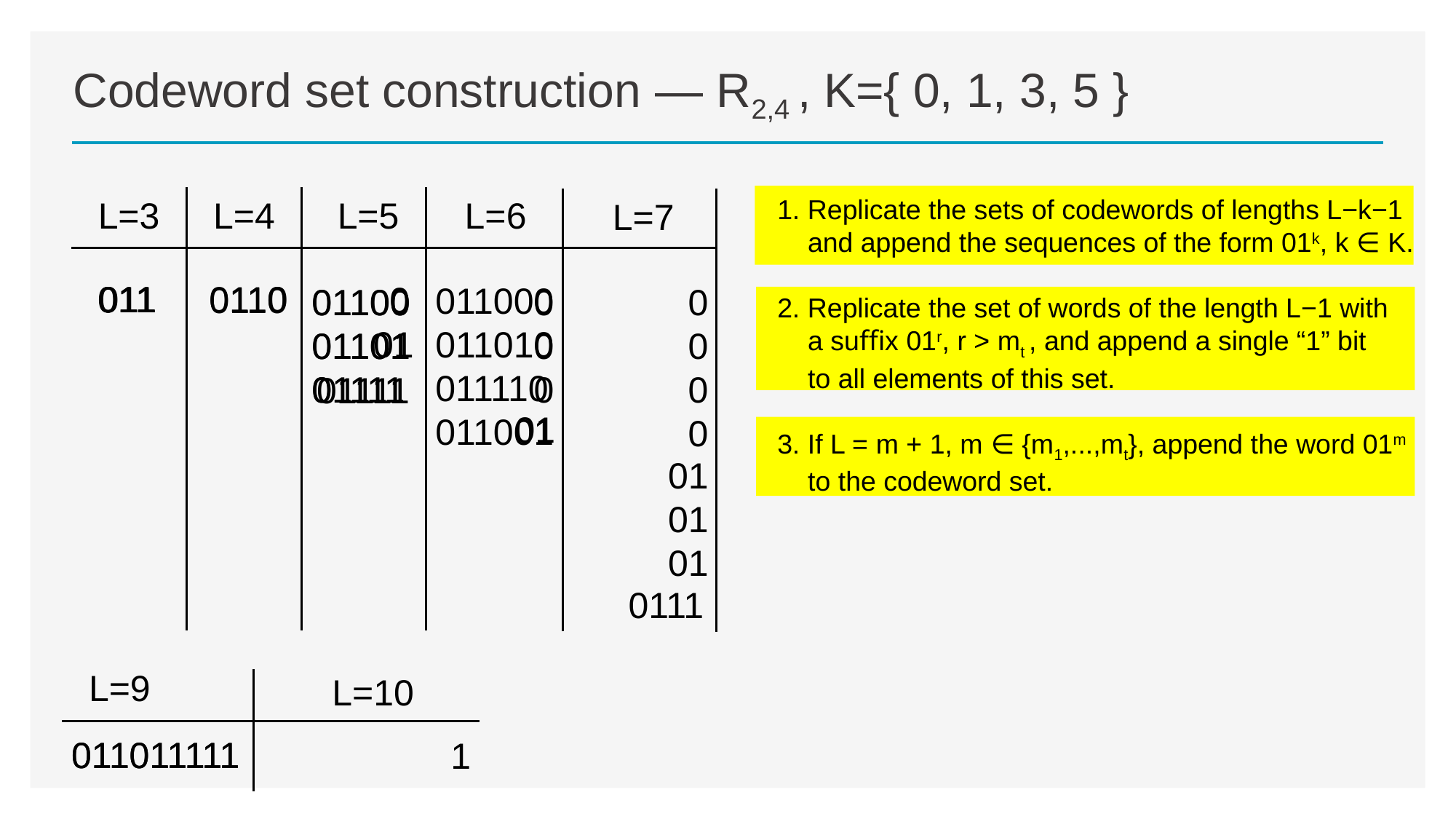

# Codeword set construction — R2,4 , K={ 0, 1, 3, 5 }

L=3
L=4
L=5
L=6
1. Replicate the sets of codewords of lengths L−k−1
    and append the sequences of the form 01k, k ∈ K.

2. Replicate the set of words of the length L−1 with
    a suﬃx 01r, r > mt , and append a single “1” bit
    to all elements of this set.

3. If L = m + 1, m ∈ {m1,...,mt}, append the word 01m
    to the codeword set.
L=7
011
0110
011
0
011
011
0110
0
011000
011010
011110
011001
01100
01101
01111
0
0
0
0
0
0
0
01100
01101
01111

01
01111
01

01
01
01
0111
L=9
L=10
011011111
011011111
1